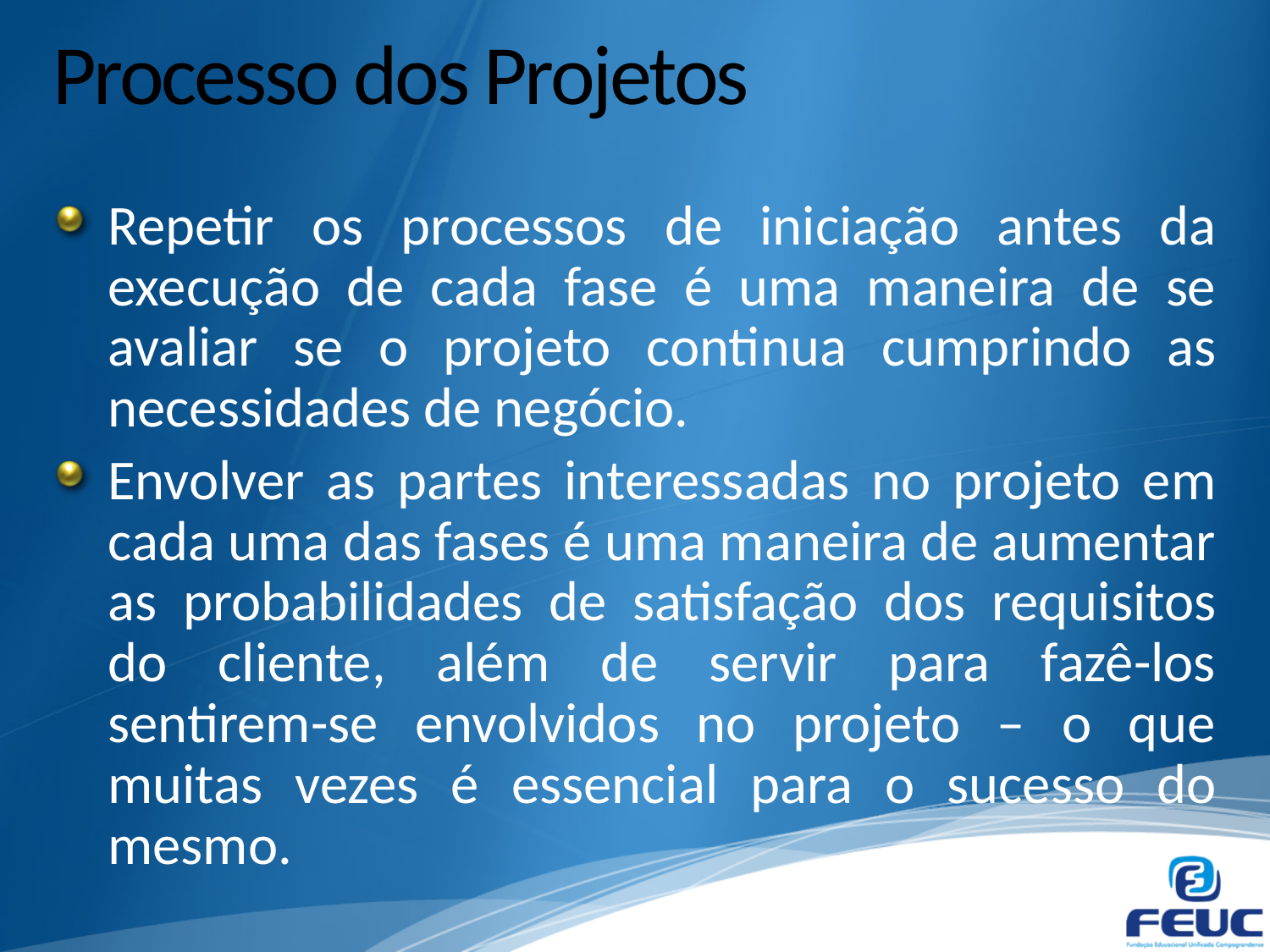

# Processo dos Projetos
Repetir os processos de iniciação antes da execução de cada fase é uma maneira de se avaliar se o projeto continua cumprindo as necessidades de negócio.
Envolver as partes interessadas no projeto em cada uma das fases é uma maneira de aumentar as probabilidades de satisfação dos requisitos do cliente, além de servir para fazê-los sentirem-se envolvidos no projeto – o que muitas vezes é essencial para o sucesso do mesmo.